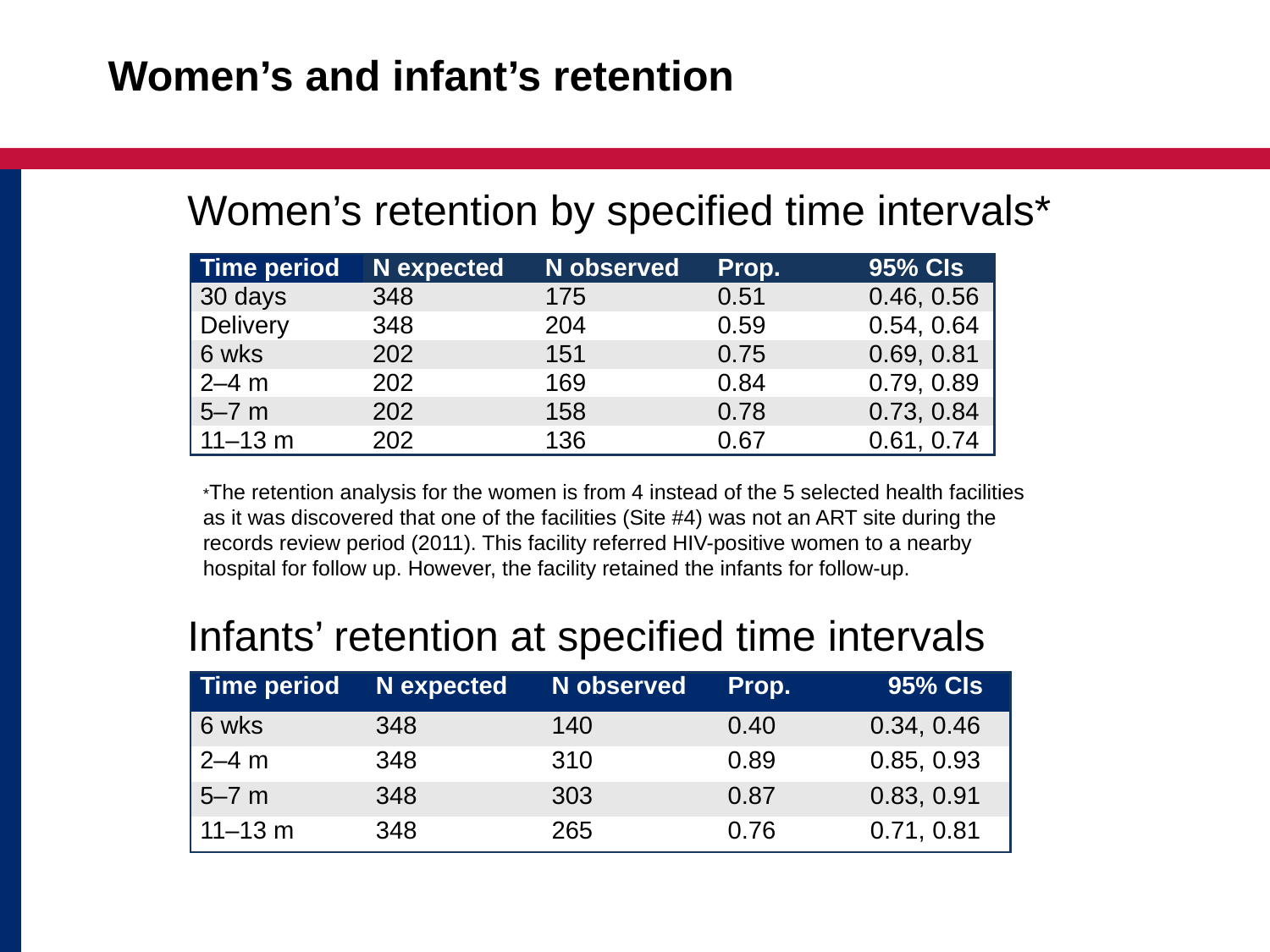

# Women’s and infant’s retention
Women’s retention by specified time intervals*
| Time period | N expected | N observed | Prop. | 95% CIs |
| --- | --- | --- | --- | --- |
| 30 days | 348 | 175 | 0.51 | 0.46, 0.56 |
| Delivery | 348 | 204 | 0.59 | 0.54, 0.64 |
| 6 wks | 202 | 151 | 0.75 | 0.69, 0.81 |
| 2–4 m | 202 | 169 | 0.84 | 0.79, 0.89 |
| 5–7 m | 202 | 158 | 0.78 | 0.73, 0.84 |
| 11–13 m | 202 | 136 | 0.67 | 0.61, 0.74 |
*The retention analysis for the women is from 4 instead of the 5 selected health facilities as it was discovered that one of the facilities (Site #4) was not an ART site during the records review period (2011). This facility referred HIV-positive women to a nearby hospital for follow up. However, the facility retained the infants for follow-up.
Infants’ retention at specified time intervals
| Time period | N expected | N observed | Prop. | 95% CIs |
| --- | --- | --- | --- | --- |
| 6 wks | 348 | 140 | 0.40 | 0.34, 0.46 |
| 2–4 m | 348 | 310 | 0.89 | 0.85, 0.93 |
| 5–7 m | 348 | 303 | 0.87 | 0.83, 0.91 |
| 11–13 m | 348 | 265 | 0.76 | 0.71, 0.81 |